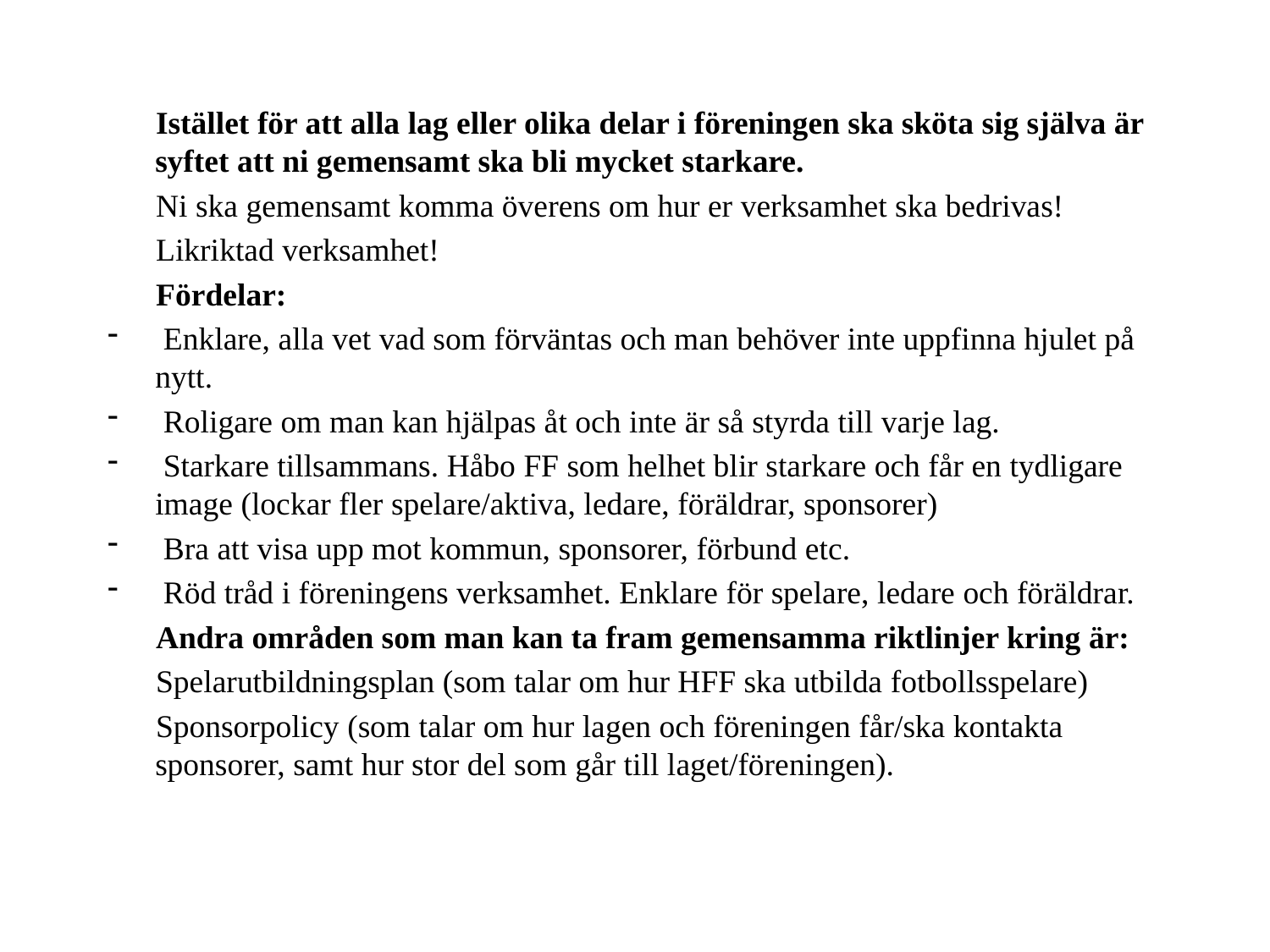

#
      Istället för att alla lag eller olika delar i föreningen ska sköta sig själva är syftet att ni gemensamt ska bli mycket starkare.
      Ni ska gemensamt komma överens om hur er verksamhet ska bedrivas!
      Likriktad verksamhet!
      Fördelar:
 Enklare, alla vet vad som förväntas och man behöver inte uppfinna hjulet på nytt.
 Roligare om man kan hjälpas åt och inte är så styrda till varje lag.
 Starkare tillsammans. Håbo FF som helhet blir starkare och får en tydligare image (lockar fler spelare/aktiva, ledare, föräldrar, sponsorer)
 Bra att visa upp mot kommun, sponsorer, förbund etc.
 Röd tråd i föreningens verksamhet. Enklare för spelare, ledare och föräldrar.
      Andra områden som man kan ta fram gemensamma riktlinjer kring är:
      Spelarutbildningsplan (som talar om hur HFF ska utbilda fotbollsspelare)
      Sponsorpolicy (som talar om hur lagen och föreningen får/ska kontakta sponsorer, samt hur stor del som går till laget/föreningen).